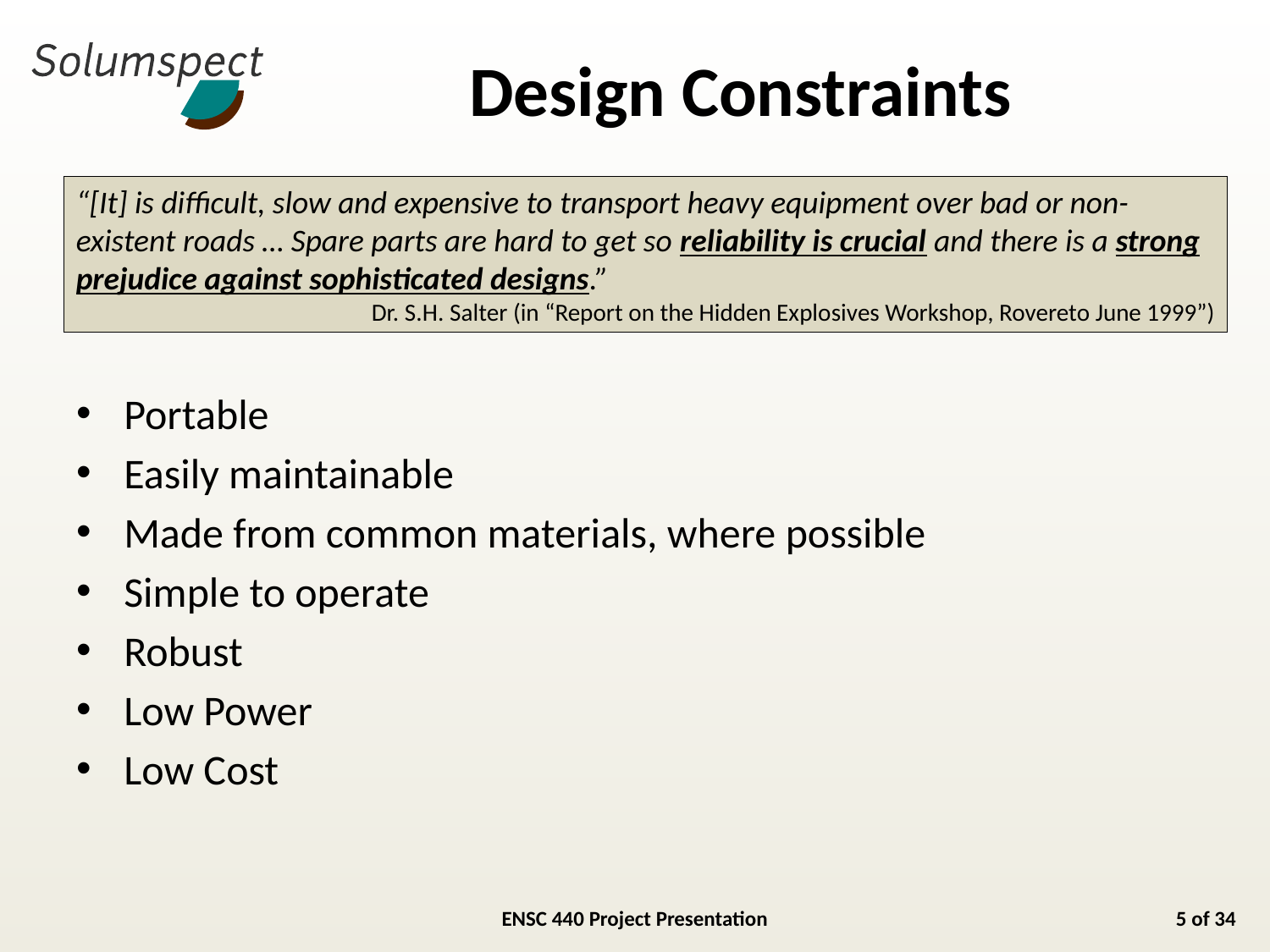

# Design Constraints
“[It] is difficult, slow and expensive to transport heavy equipment over bad or non-existent roads … Spare parts are hard to get so reliability is crucial and there is a strong prejudice against sophisticated designs.”
Dr. S.H. Salter (in “Report on the Hidden Explosives Workshop, Rovereto June 1999”)
Portable
Easily maintainable
Made from common materials, where possible
Simple to operate
Robust
Low Power
Low Cost